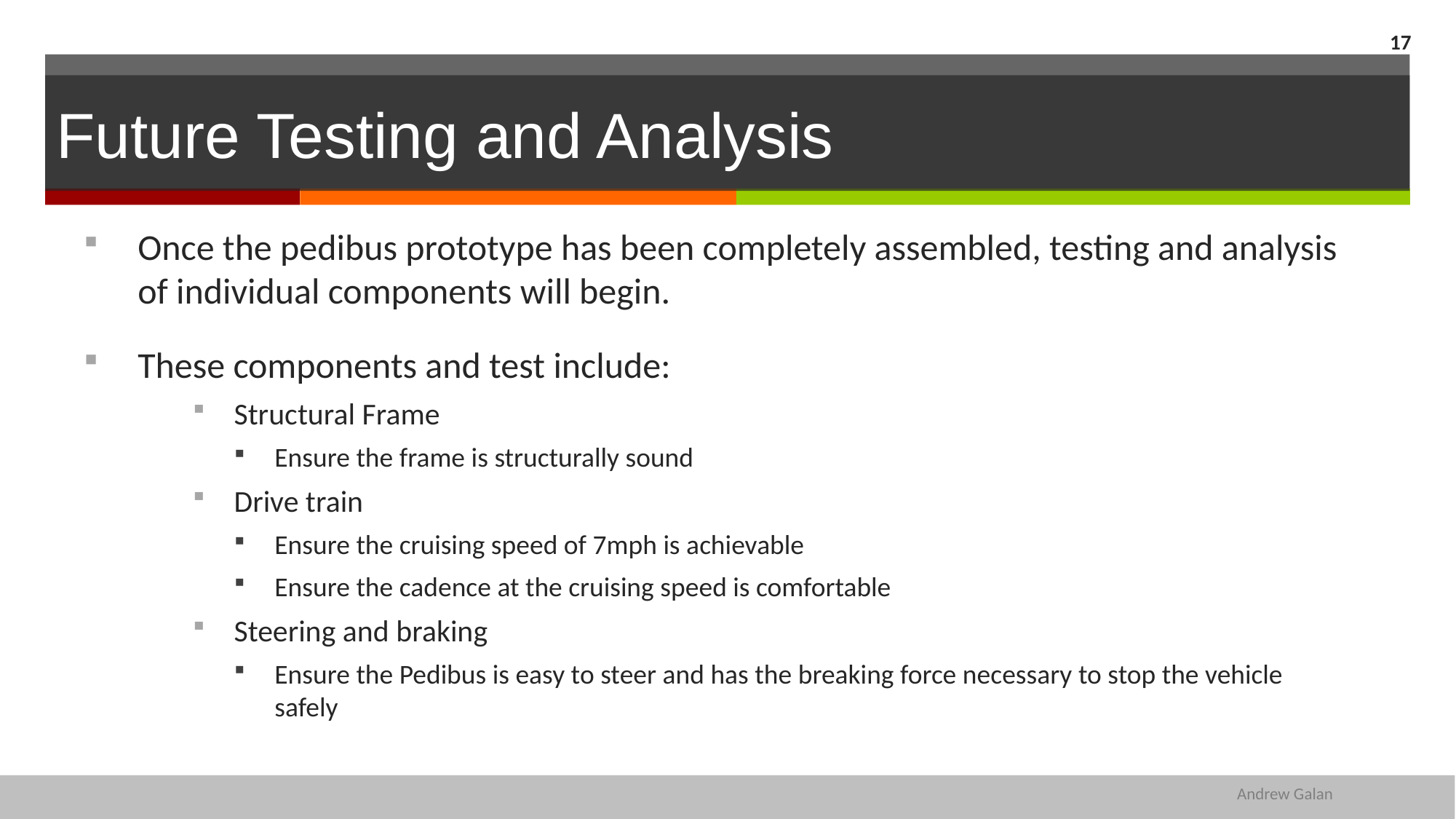

17
# Future Testing and Analysis
Once the pedibus prototype has been completely assembled, testing and analysis of individual components will begin.
These components and test include:
Structural Frame
Ensure the frame is structurally sound
Drive train
Ensure the cruising speed of 7mph is achievable
Ensure the cadence at the cruising speed is comfortable
Steering and braking
Ensure the Pedibus is easy to steer and has the breaking force necessary to stop the vehicle safely

Andrew Galan